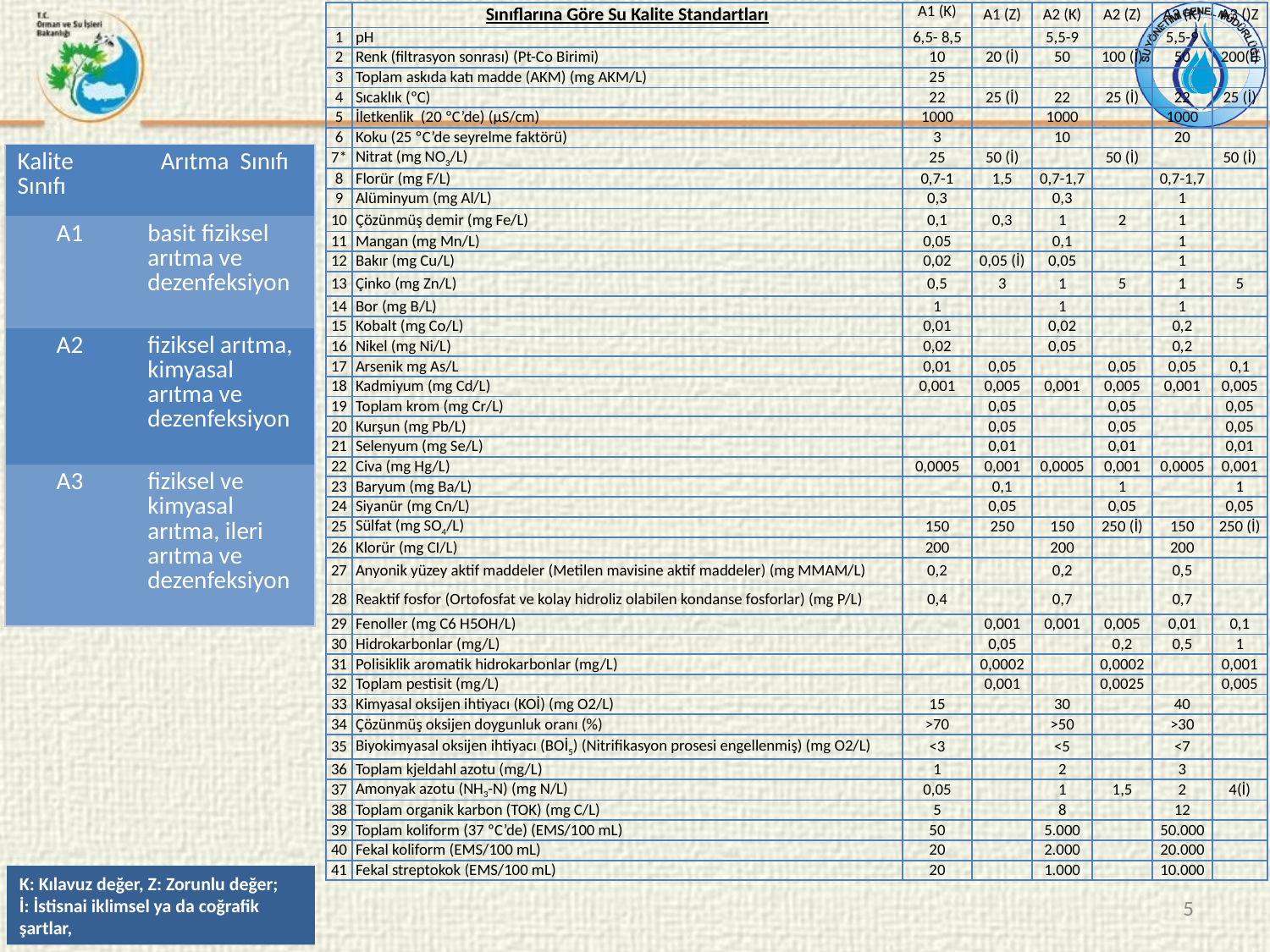

|  | Sınıflarına Göre Su Kalite Standartları | A1 (K) | A1 (Z) | A2 (K) | A2 (Z) | A3 (K) | A3 ()Z |
| --- | --- | --- | --- | --- | --- | --- | --- |
| 1 | pH | 6,5- 8,5 |  | 5,5-9 |  | 5,5-9 |  |
| 2 | Renk (filtrasyon sonrası) (Pt-Co Birimi) | 10 | 20 (İ) | 50 | 100 (İ) | 50 | 200(İ) |
| 3 | Toplam askıda katı madde (AKM) (mg AKM/L) | 25 |  |  |  |  |  |
| 4 | Sıcaklık (ºC) | 22 | 25 (İ) | 22 | 25 (İ) | 22 | 25 (İ) |
| 5 | İletkenlik (20 ºC’de) (μS/cm) | 1000 |  | 1000 |  | 1000 |  |
| 6 | Koku (25 ºC’de seyrelme faktörü) | 3 |  | 10 |  | 20 |  |
| 7\* | Nitrat (mg NO3/L) | 25 | 50 (İ) |  | 50 (İ) |  | 50 (İ) |
| 8 | Florür (mg F/L) | 0,7-1 | 1,5 | 0,7-1,7 |  | 0,7-1,7 |  |
| 9 | Alüminyum (mg Al/L) | 0,3 |  | 0,3 |  | 1 |  |
| 10 | Çözünmüş demir (mg Fe/L) | 0,1 | 0,3 | 1 | 2 | 1 |  |
| 11 | Mangan (mg Mn/L) | 0,05 |  | 0,1 |  | 1 |  |
| 12 | Bakır (mg Cu/L) | 0,02 | 0,05 (İ) | 0,05 |  | 1 |  |
| 13 | Çinko (mg Zn/L) | 0,5 | 3 | 1 | 5 | 1 | 5 |
| 14 | Bor (mg B/L) | 1 |  | 1 |  | 1 |  |
| 15 | Kobalt (mg Co/L) | 0,01 |  | 0,02 |  | 0,2 |  |
| 16 | Nikel (mg Ni/L) | 0,02 |  | 0,05 |  | 0,2 |  |
| 17 | Arsenik mg As/L | 0,01 | 0,05 |  | 0,05 | 0,05 | 0,1 |
| 18 | Kadmiyum (mg Cd/L) | 0,001 | 0,005 | 0,001 | 0,005 | 0,001 | 0,005 |
| 19 | Toplam krom (mg Cr/L) |  | 0,05 |  | 0,05 |  | 0,05 |
| 20 | Kurşun (mg Pb/L) |  | 0,05 |  | 0,05 |  | 0,05 |
| 21 | Selenyum (mg Se/L) |  | 0,01 |  | 0,01 |  | 0,01 |
| 22 | Civa (mg Hg/L) | 0,0005 | 0,001 | 0,0005 | 0,001 | 0,0005 | 0,001 |
| 23 | Baryum (mg Ba/L) |  | 0,1 |  | 1 |  | 1 |
| 24 | Siyanür (mg Cn/L) |  | 0,05 |  | 0,05 |  | 0,05 |
| 25 | Sülfat (mg SO4/L) | 150 | 250 | 150 | 250 (İ) | 150 | 250 (İ) |
| 26 | Klorür (mg CI/L) | 200 |  | 200 |  | 200 |  |
| 27 | Anyonik yüzey aktif maddeler (Metilen mavisine aktif maddeler) (mg MMAM/L) | 0,2 |  | 0,2 |  | 0,5 |  |
| 28 | Reaktif fosfor (Ortofosfat ve kolay hidroliz olabilen kondanse fosforlar) (mg P/L) | 0,4 |  | 0,7 |  | 0,7 |  |
| 29 | Fenoller (mg C6 H5OH/L) |  | 0,001 | 0,001 | 0,005 | 0,01 | 0,1 |
| 30 | Hidrokarbonlar (mg/L) |  | 0,05 |  | 0,2 | 0,5 | 1 |
| 31 | Polisiklik aromatik hidrokarbonlar (mg/L) |  | 0,0002 |  | 0,0002 |  | 0,001 |
| 32 | Toplam pestisit (mg/L) |  | 0,001 |  | 0,0025 |  | 0,005 |
| 33 | Kimyasal oksijen ihtiyacı (KOİ) (mg O2/L) | 15 |  | 30 |  | 40 |  |
| 34 | Çözünmüş oksijen doygunluk oranı (%) | >70 |  | >50 |  | >30 |  |
| 35 | Biyokimyasal oksijen ihtiyacı (BOİ5) (Nitrifikasyon prosesi engellenmiş) (mg O2/L) | <3 |  | <5 |  | <7 |  |
| 36 | Toplam kjeldahl azotu (mg/L) | 1 |  | 2 |  | 3 |  |
| 37 | Amonyak azotu (NH3-N) (mg N/L) | 0,05 |  | 1 | 1,5 | 2 | 4(İ) |
| 38 | Toplam organik karbon (TOK) (mg C/L) | 5 |  | 8 |  | 12 |  |
| 39 | Toplam koliform (37 ºC’de) (EMS/100 mL) | 50 |  | 5.000 |  | 50.000 |  |
| 40 | Fekal koliform (EMS/100 mL) | 20 |  | 2.000 |  | 20.000 |  |
| 41 | Fekal streptokok (EMS/100 mL) | 20 |  | 1.000 |  | 10.000 |  |
| Kalite Sınıfı | Arıtma Sınıfı |
| --- | --- |
| A1 | basit fiziksel arıtma ve dezenfeksiyon |
| A2 | fiziksel arıtma, kimyasal arıtma ve dezenfeksiyon |
| A3 | fiziksel ve kimyasal arıtma, ileri arıtma ve dezenfeksiyon |
K: Kılavuz değer, Z: Zorunlu değer;
İ: İstisnai iklimsel ya da coğrafik şartlar,
5